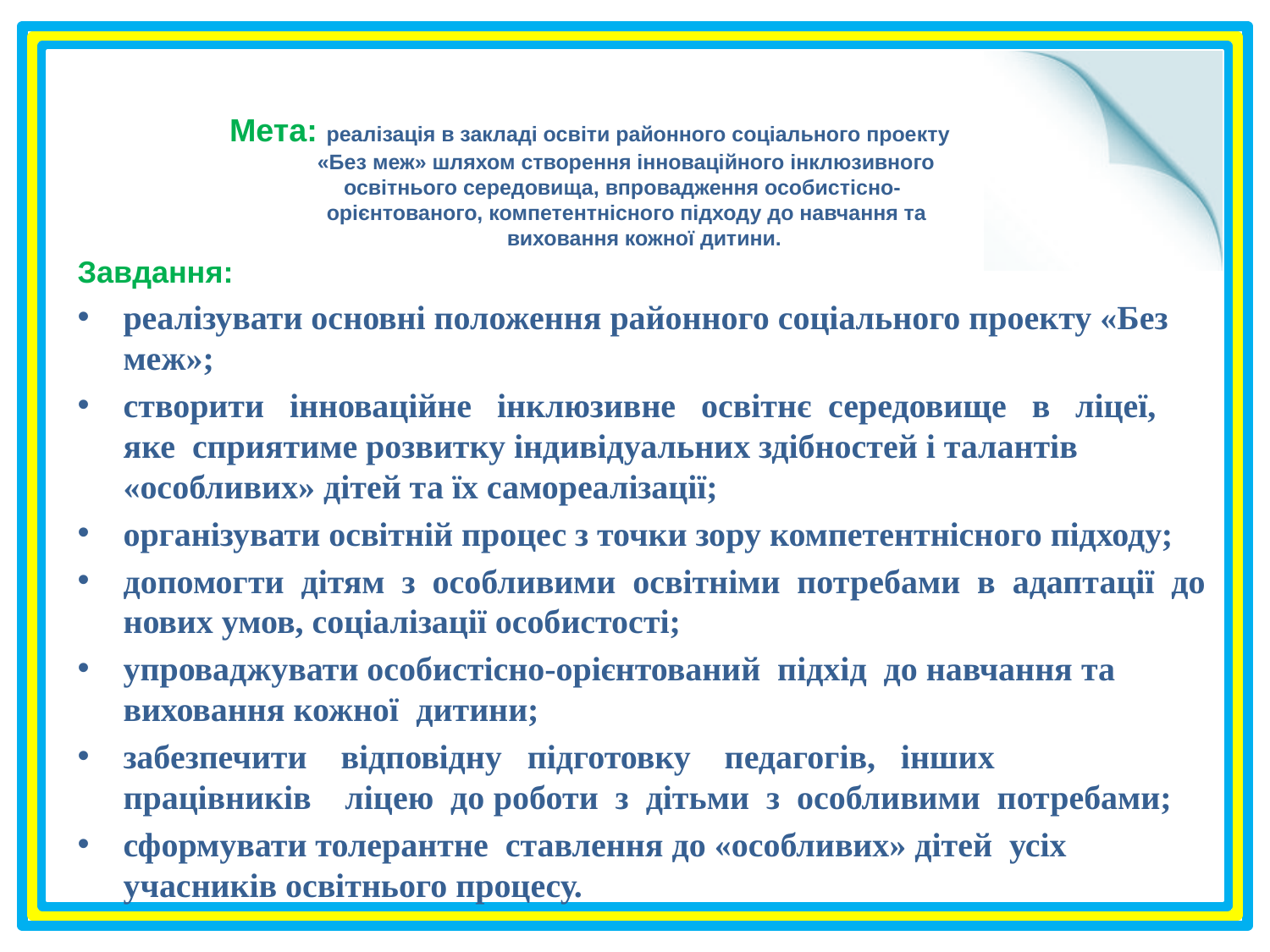

# Мета: реалізація в закладі освіти районного соціального проекту «Без меж» шляхом створення інноваційного інклюзивного освітнього середовища, впровадження особистісно- орієнтованого, компетентнісного підходу до навчання та виховання кожної дитини.
Завдання:
реалізувати основні положення районного соціального проекту «Без меж»;
створити   інноваційне   інклюзивне   освітнє  середовище   в   ліцеї,  яке  сприятиме розвитку індивідуальних здібностей і талантів «особливих» дітей та їх самореалізації;
організувати освітній процес з точки зору компетентнісного підходу;
допомогти  дітям  з  особливими  освітніми  потребами  в  адаптації  до нових умов, соціалізації особистості;
упроваджувати особистісно-орієнтований  підхід  до навчання та виховання кожної  дитини;
забезпечити    відповідну   підготовку    педагогів,   інших    працівників    ліцею  до роботи  з  дітьми  з  особливими  потребами;
сформувати толерантне  ставлення до «особливих» дітей  усіх учасників освітнього процесу.